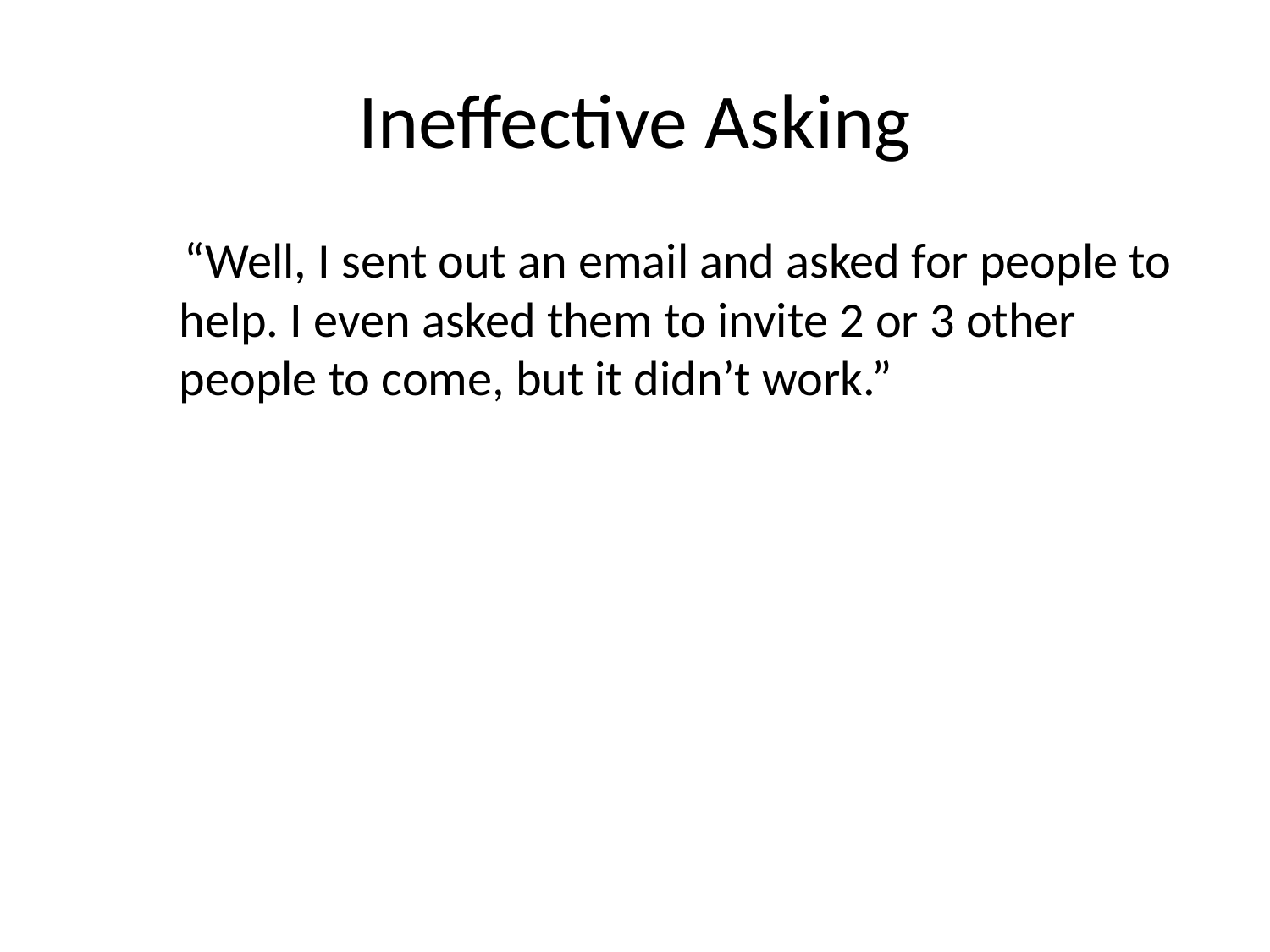

# Ineffective Asking
    “Well, I sent out an email and asked for people to help. I even asked them to invite 2 or 3 other people to come, but it didn’t work.”